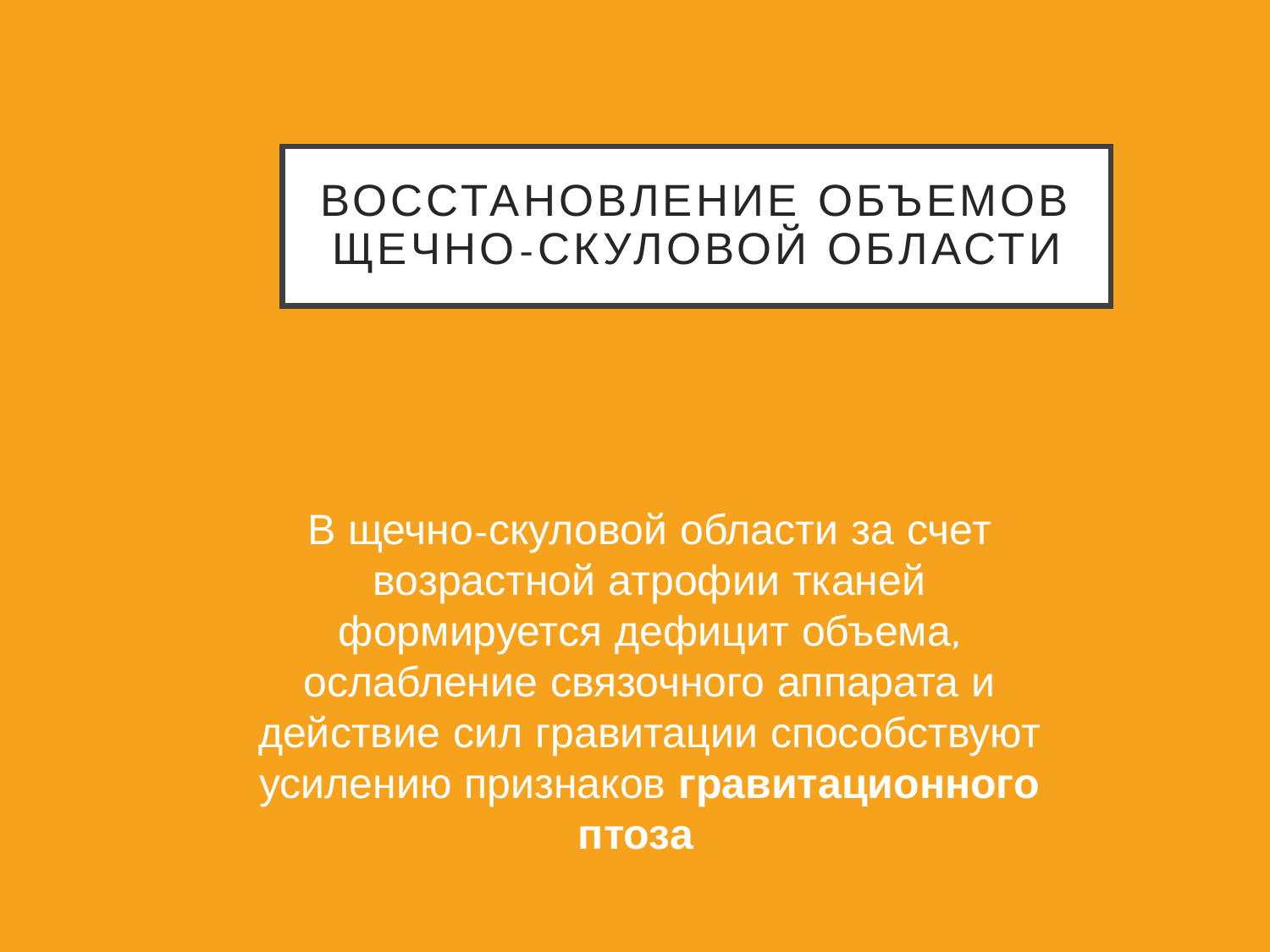

# Восстановление объемов щечно-скуловой области
В щечно-скуловой области за счет возрастной атрофии тканей формируется дефицит объема, ослабление связочного аппарата и действие сил гравитации способствуют усилению признаков гравитационного птоза